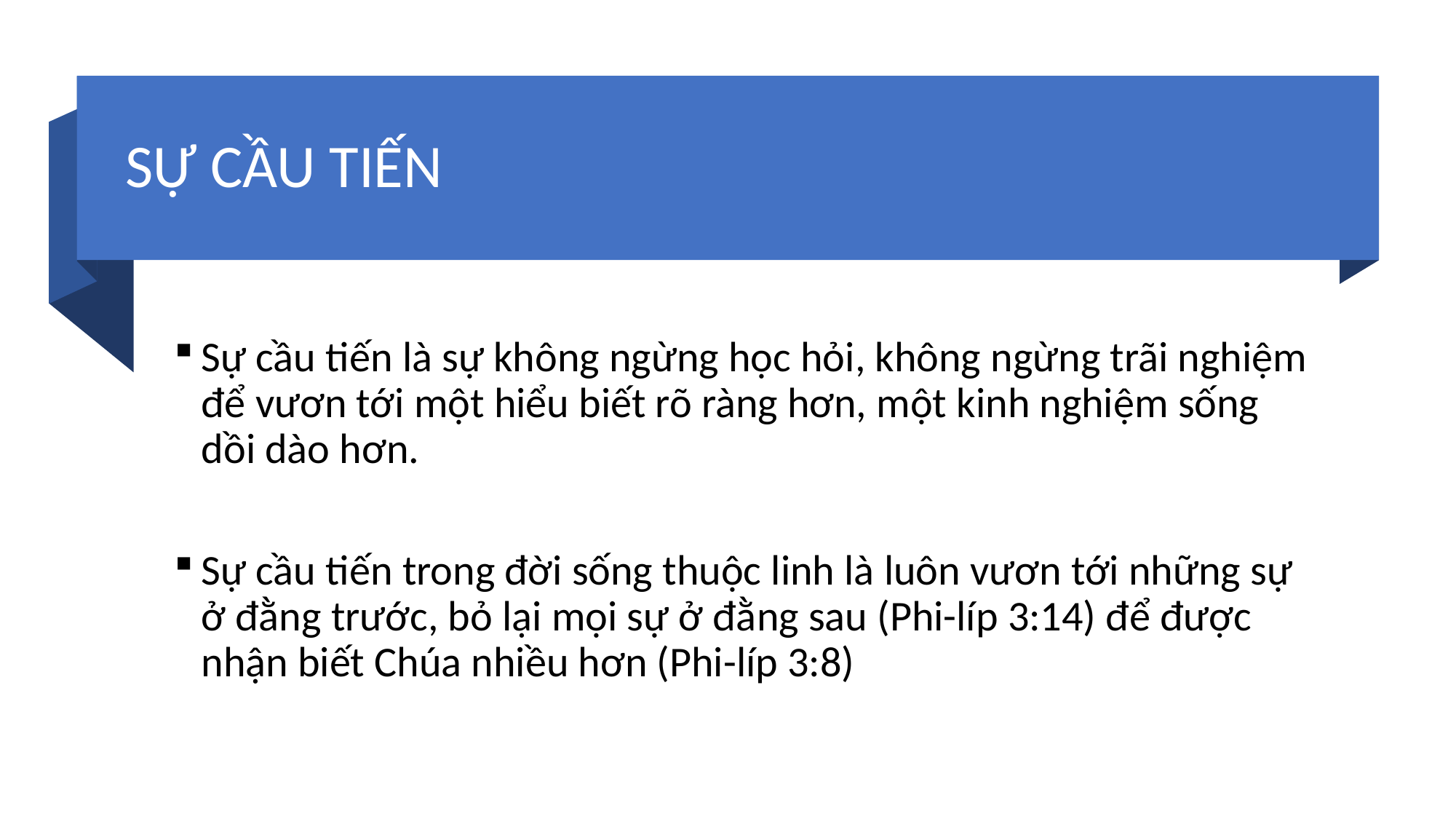

# SỰ CẦU TIẾN

Sự cầu tiến là sự không ngừng học hỏi, không ngừng trãi nghiệm để vươn tới một hiểu biết rõ ràng hơn, một kinh nghiệm sống dồi dào hơn.

Sự cầu tiến trong đời sống thuộc linh là luôn vươn tới những sự ở đằng trước, bỏ lại mọi sự ở đằng sau (Phi-líp 3:14) để được nhận biết Chúa nhiều hơn (Phi-líp 3:8)